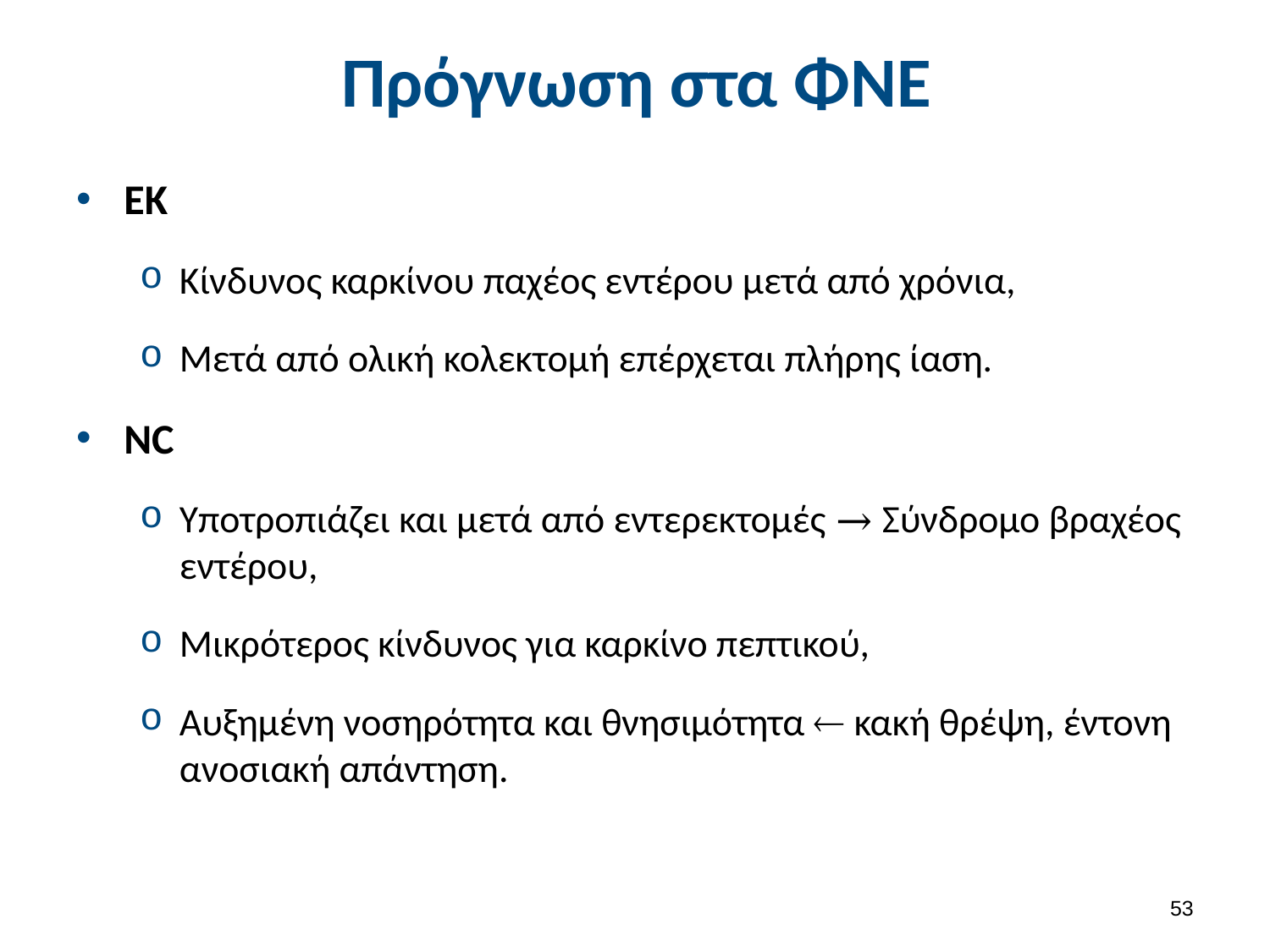

# Πρόγνωση στα ΦΝΕ
ΕΚ
Κίνδυνος καρκίνου παχέος εντέρου μετά από χρόνια,
Μετά από ολική κολεκτομή επέρχεται πλήρης ίαση.
NC
Υποτροπιάζει και μετά από εντερεκτομές → Σύνδρομο βραχέος εντέρου,
Μικρότερος κίνδυνος για καρκίνο πεπτικού,
Αυξημένη νοσηρότητα και θνησιμότητα ← κακή θρέψη, έντονη ανοσιακή απάντηση.

53